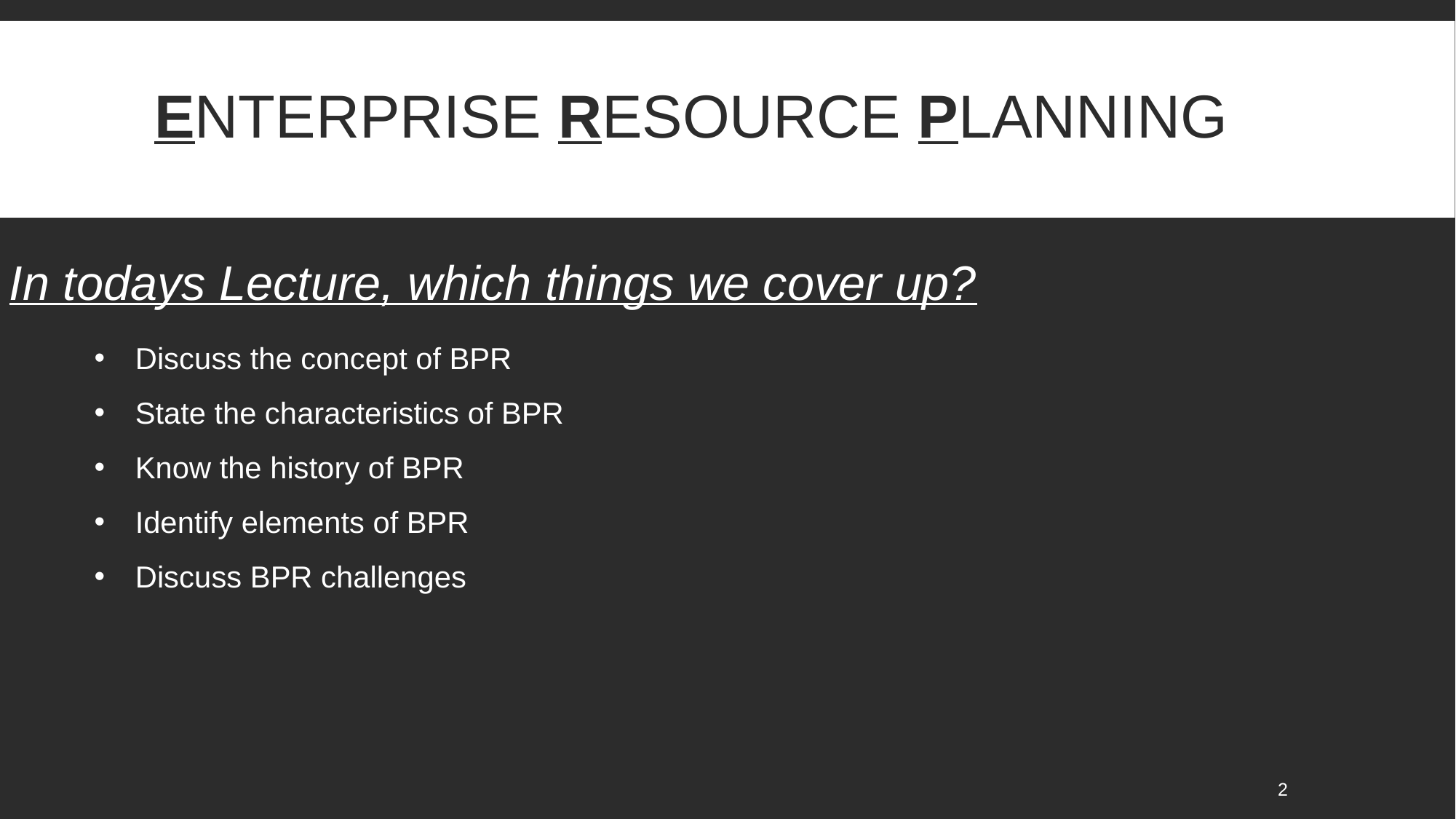

# Enterprise Resource Planning
In todays Lecture, which things we cover up?
Discuss the concept of BPR
State the characteristics of BPR
Know the history of BPR
Identify elements of BPR
Discuss BPR challenges
2